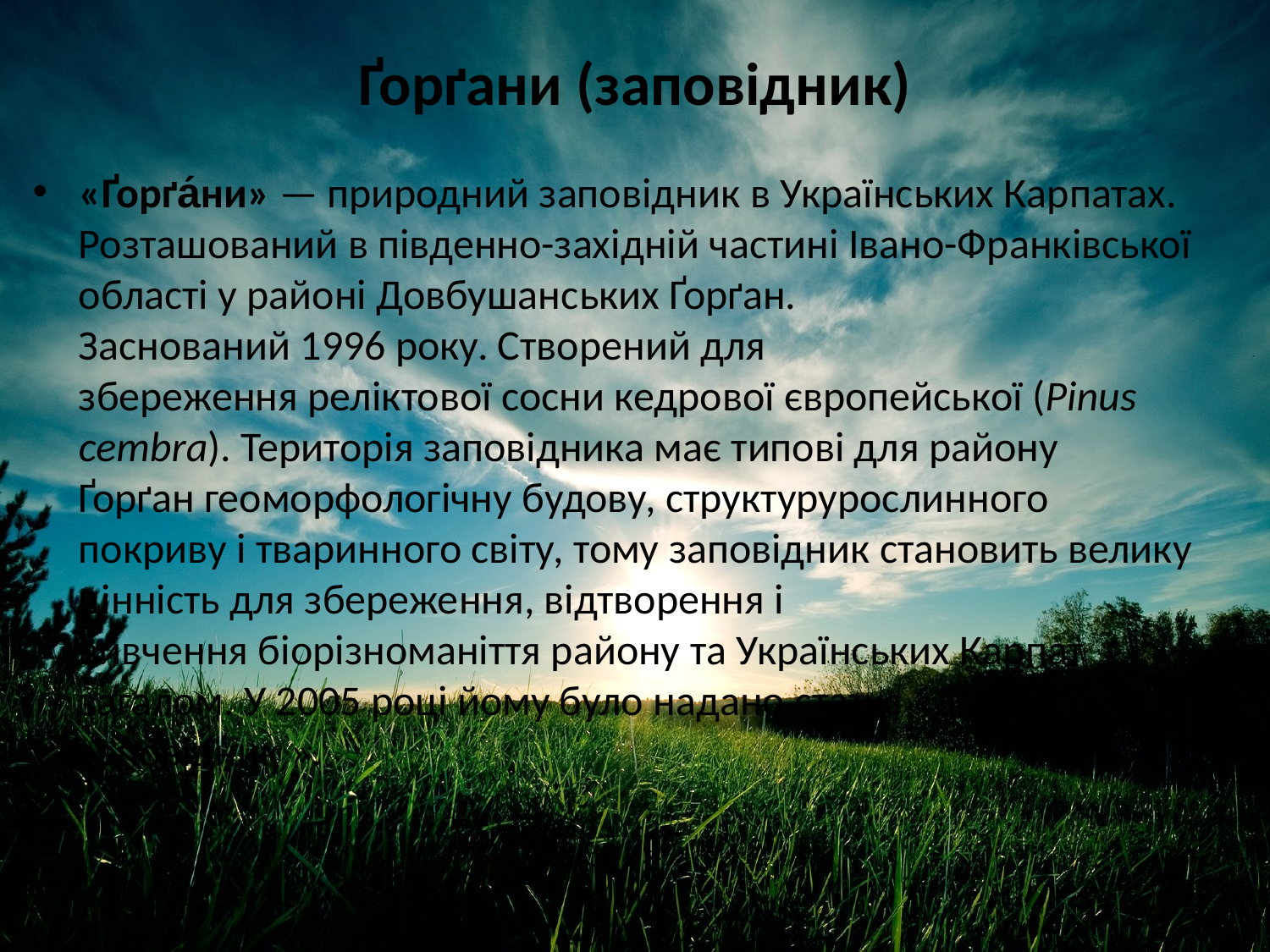

# Ґорґани (заповідник)
«Ґорґа́ни» — природний заповідник в Українських Карпатах. Розташований в південно-західній частині Івано-Франківської області у районі Довбушанських Ґорґан. Заснований 1996 року. Створений для збереження реліктової сосни кедрової європейської (Pinus cembra). Територія заповідника має типові для району Ґорґан геоморфологічну будову, структурурослинного покриву і тваринного світу, тому заповідник становить велику цінність для збереження, відтворення і вивчення біорізноманіття району та Українських Карпат загалом. У 2005 році йому було надано статус «державний заповідник ».